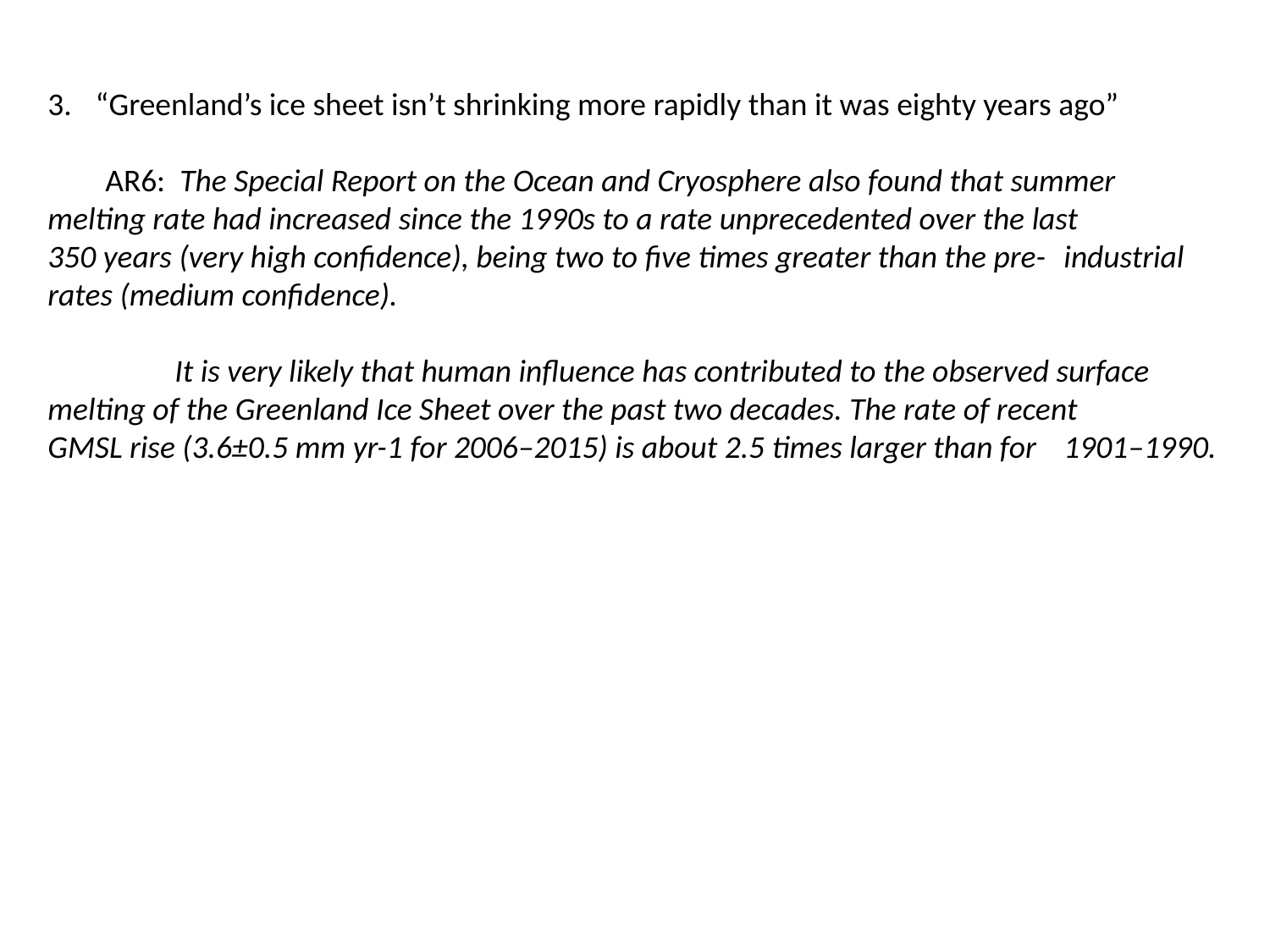

“Greenland’s ice sheet isn’t shrinking more rapidly than it was eighty years ago”

        AR6:  The Special Report on the Ocean and Cryosphere also found that summer 	melting rate had increased since the 1990s to a rate unprecedented over the last 	350 years (very high confidence), being two to five times greater than the pre-	industrial rates (medium confidence).

	It is very likely that human influence has contributed to the observed surface 	melting of the Greenland Ice Sheet over the past two decades. The rate of recent 	GMSL rise (3.6±0.5 mm yr-1 for 2006–2015) is about 2.5 times larger than for 	1901–1990.